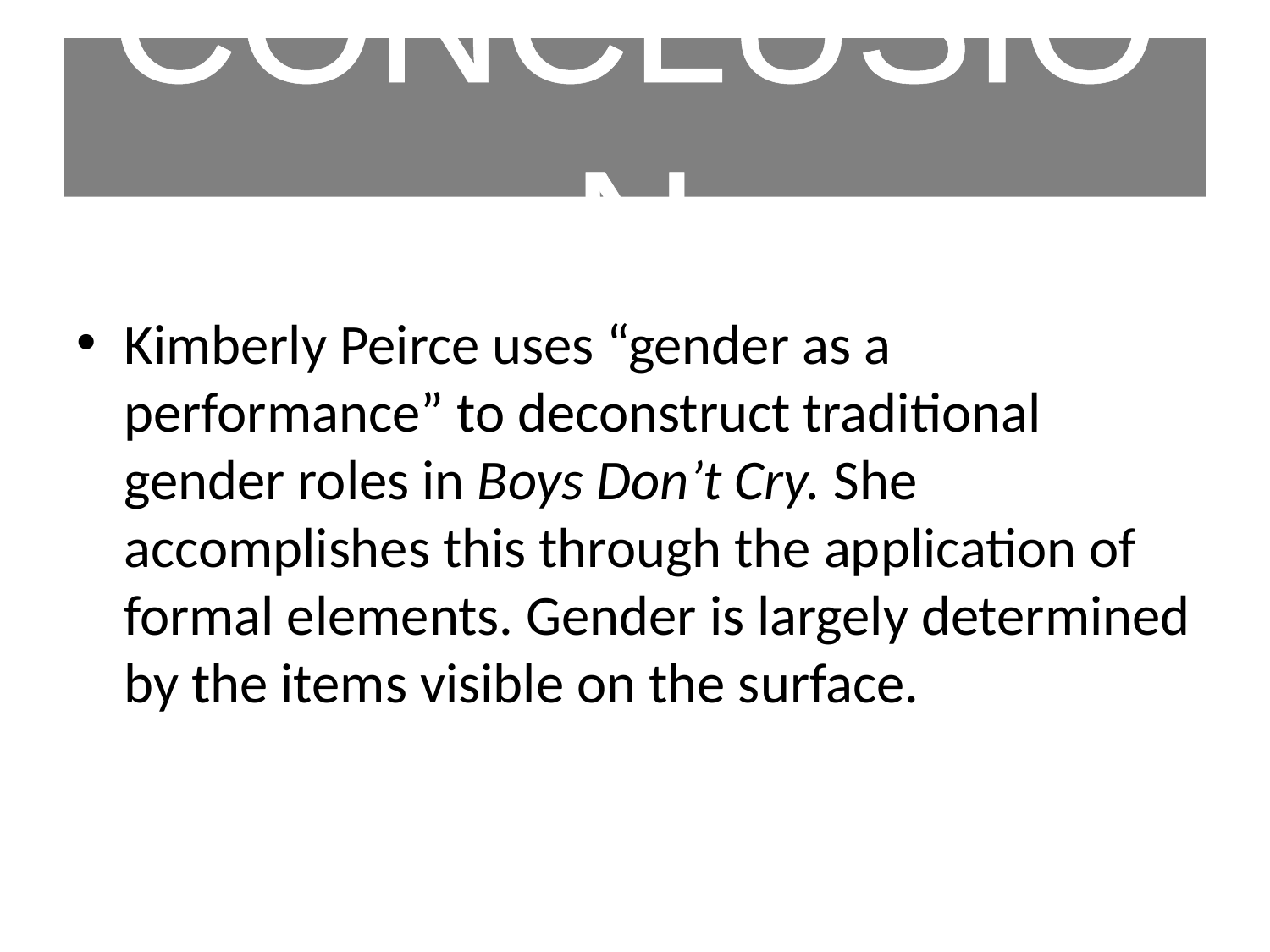

# CONCLUSION

Kimberly Peirce uses “gender as a performance” to deconstruct traditional gender roles in Boys Don’t Cry. She accomplishes this through the application of formal elements. Gender is largely determined by the items visible on the surface.